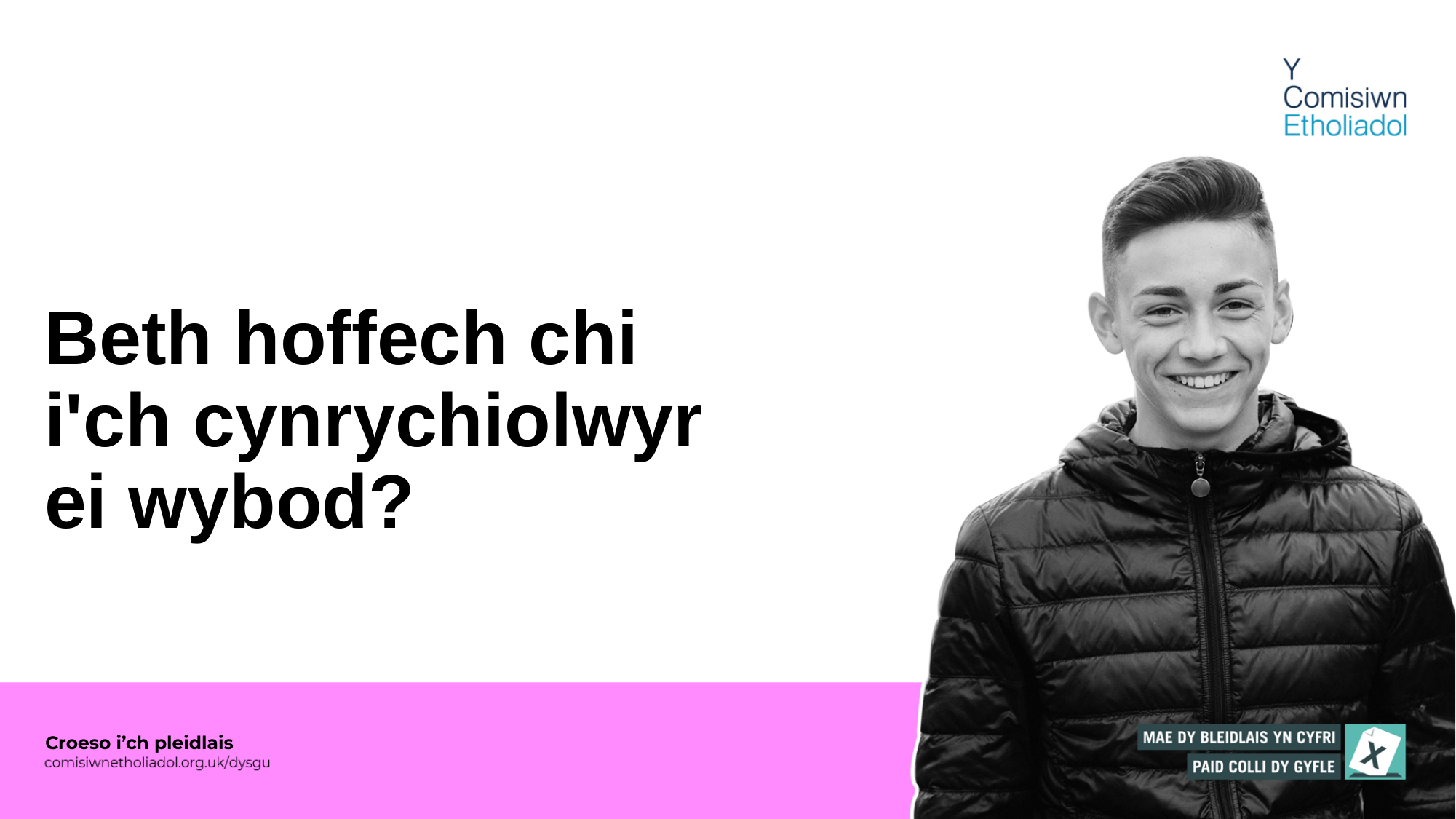

# Beth hoffech chi i'ch cynrychiolwyr ei wybod?
Croeso i’ch pleidlais